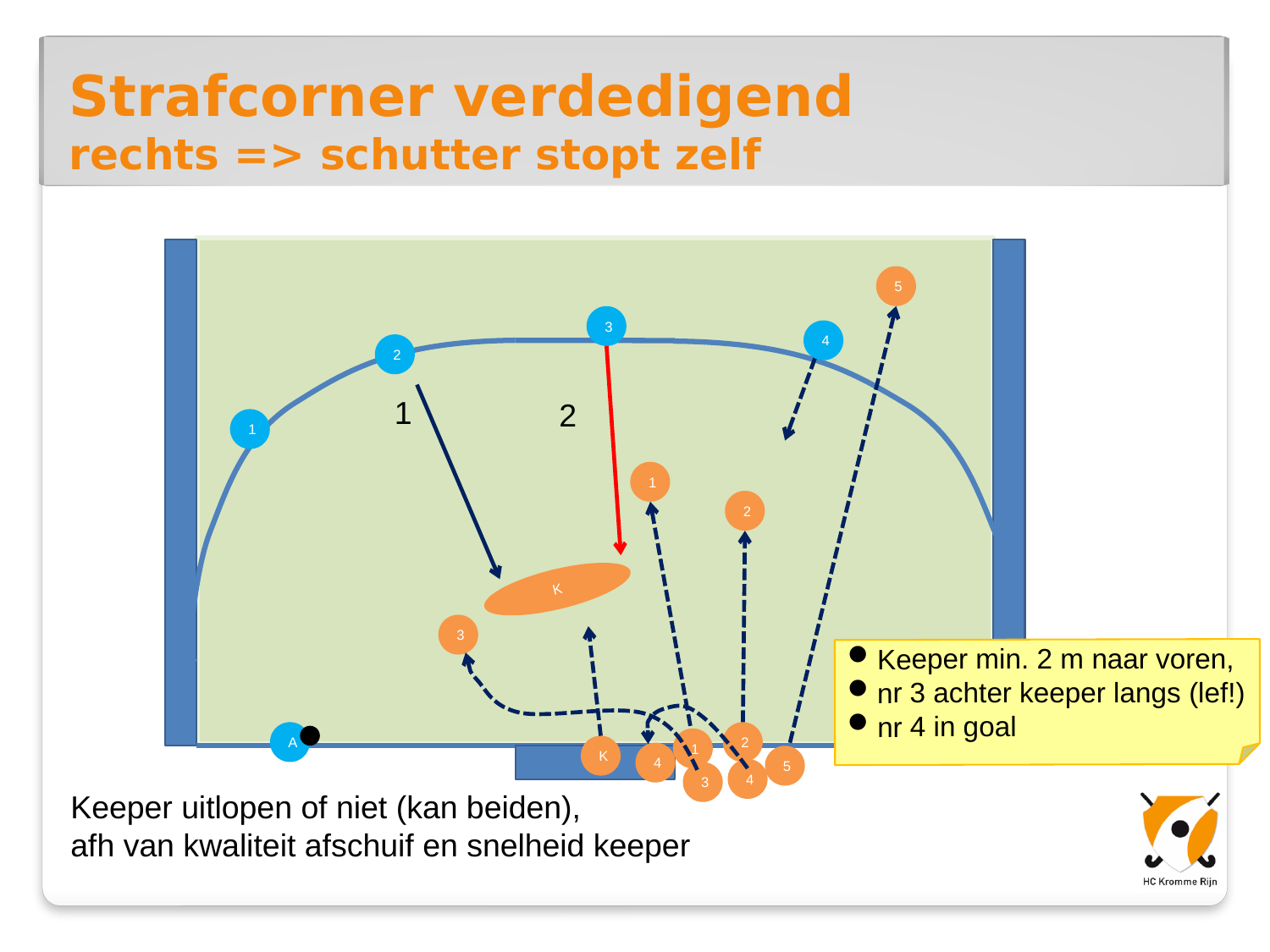

Strafcorner verdedigend
rechts => schutter stopt zelf

5
3
4

2

1
2
1
1

2
K
3
Keeper min. 2 m naar voren,
nr 3 achter keeper langs (lef!)
nr 4 in goal

A
2

1
K
4
5
4
3
Keeper uitlopen of niet (kan beiden),
afh van kwaliteit afschuif en snelheid keeper